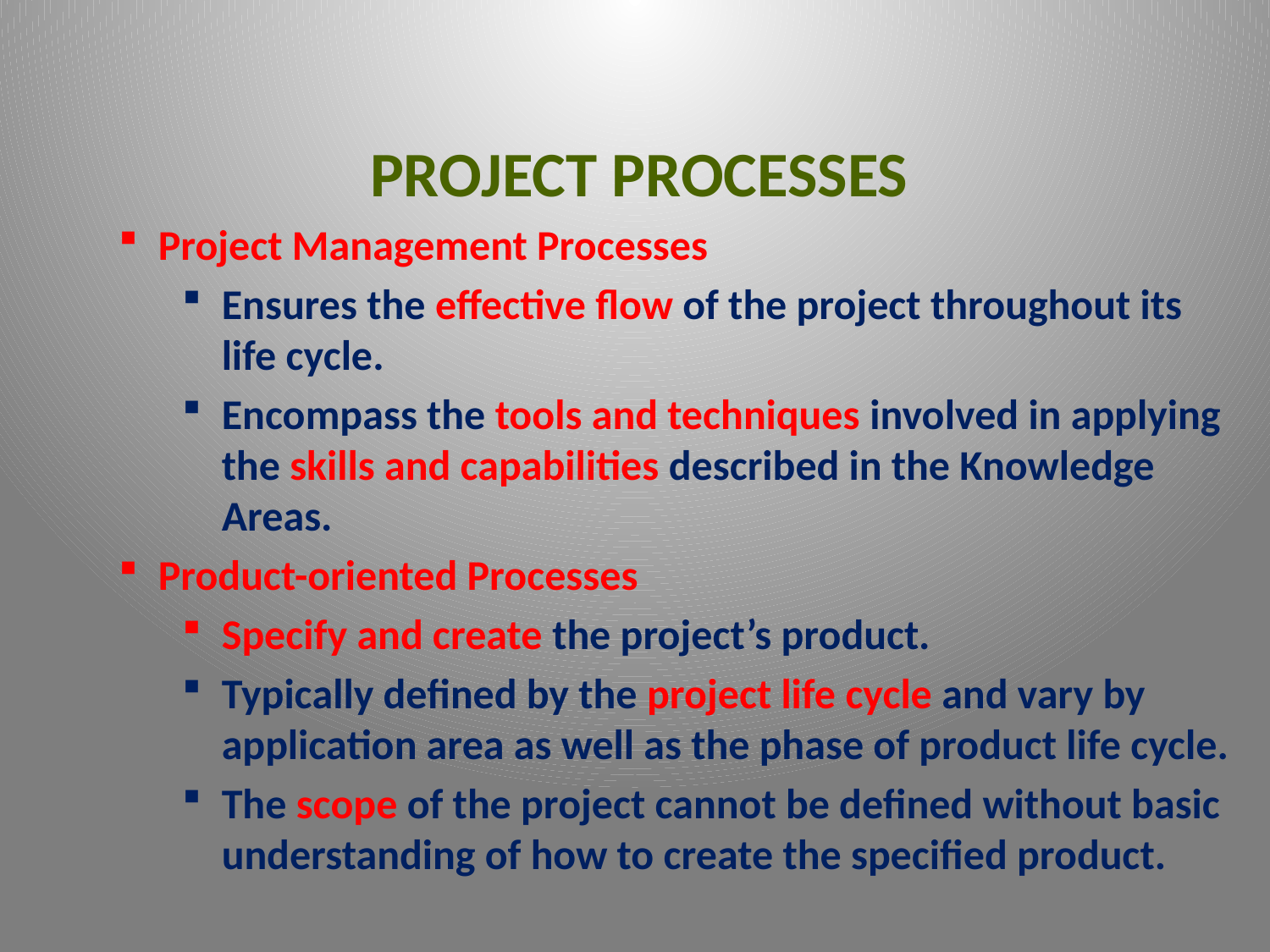

Project Processes
Project Management Processes
Ensures the effective flow of the project throughout its life cycle.
Encompass the tools and techniques involved in applying the skills and capabilities described in the Knowledge Areas.
Product-oriented Processes
Specify and create the project’s product.
Typically defined by the project life cycle and vary by application area as well as the phase of product life cycle.
The scope of the project cannot be defined without basic understanding of how to create the specified product.